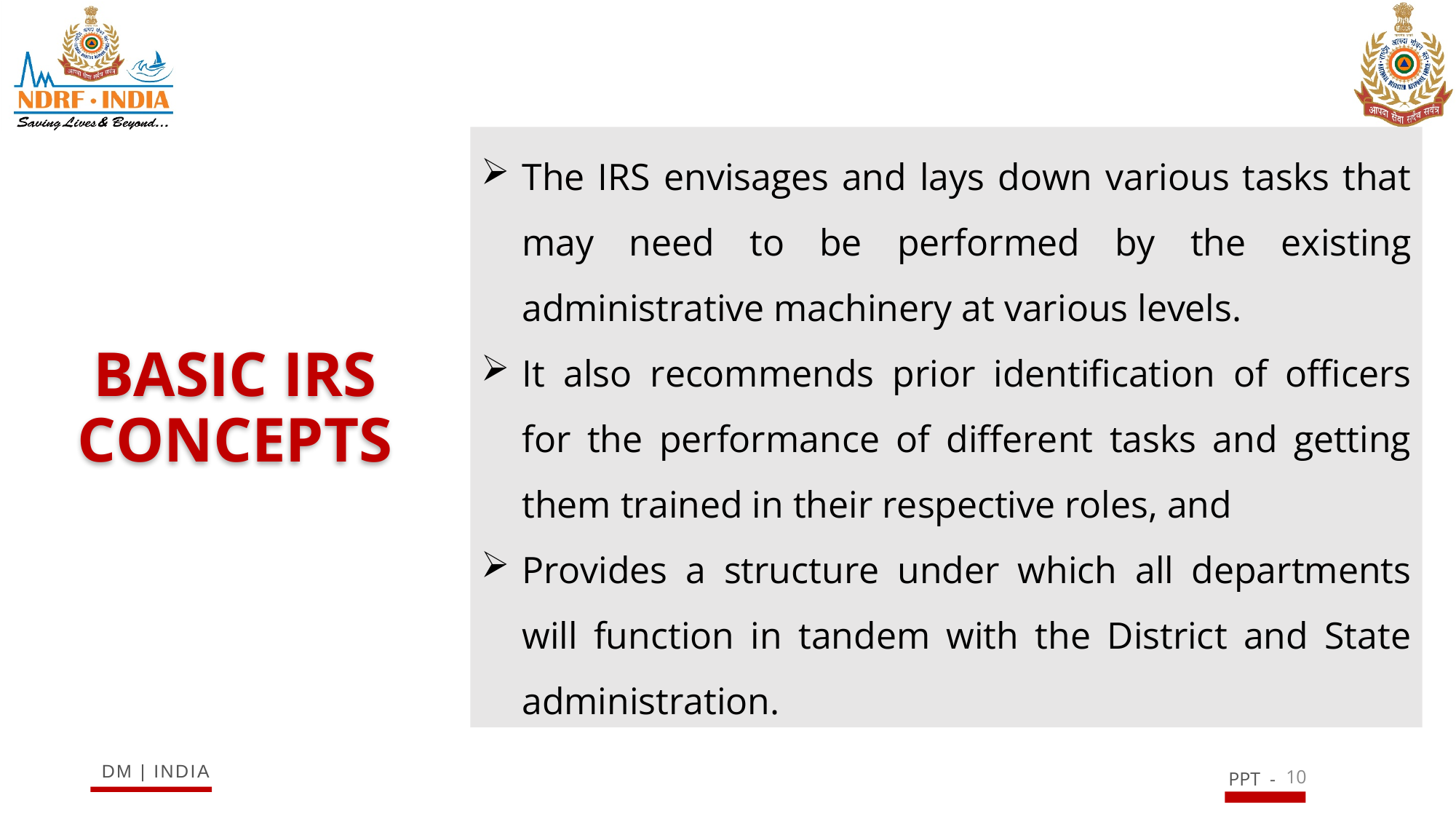

The IRS envisages and lays down various tasks that may need to be performed by the existing administrative machinery at various levels.
It also recommends prior identification of officers for the performance of different tasks and getting them trained in their respective roles, and
Provides a structure under which all departments will function in tandem with the District and State administration.
BASIC IRS CONCEPTS
10